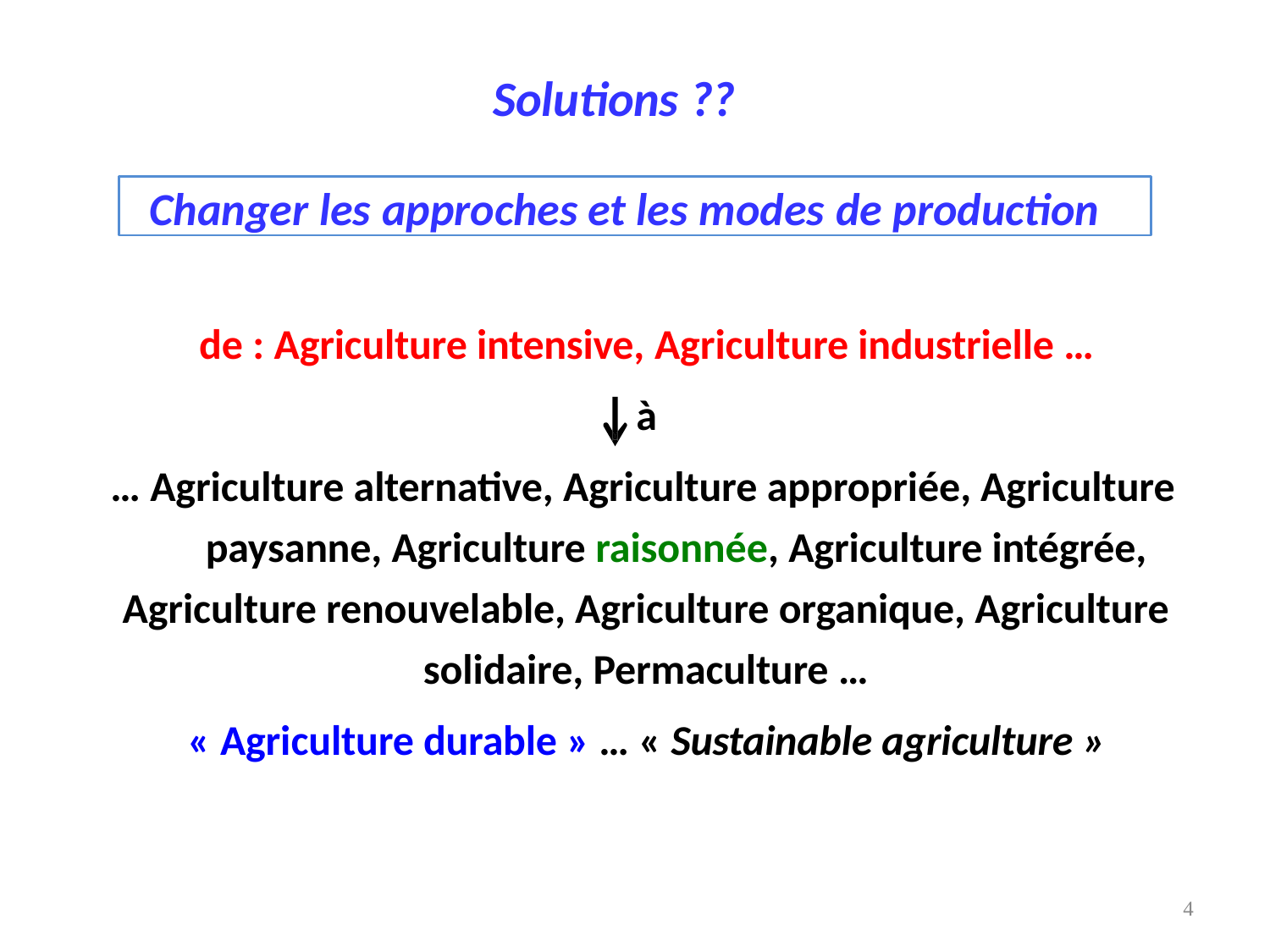

# Solutions ??
Changer les approches et les modes de production
de : Agriculture intensive, Agriculture industrielle …
à
… Agriculture alternative, Agriculture appropriée, Agriculture  paysanne, Agriculture raisonnée, Agriculture intégrée,
Agriculture renouvelable, Agriculture organique, Agriculture
solidaire, Permaculture …
« Agriculture durable » … « Sustainable agriculture »

4